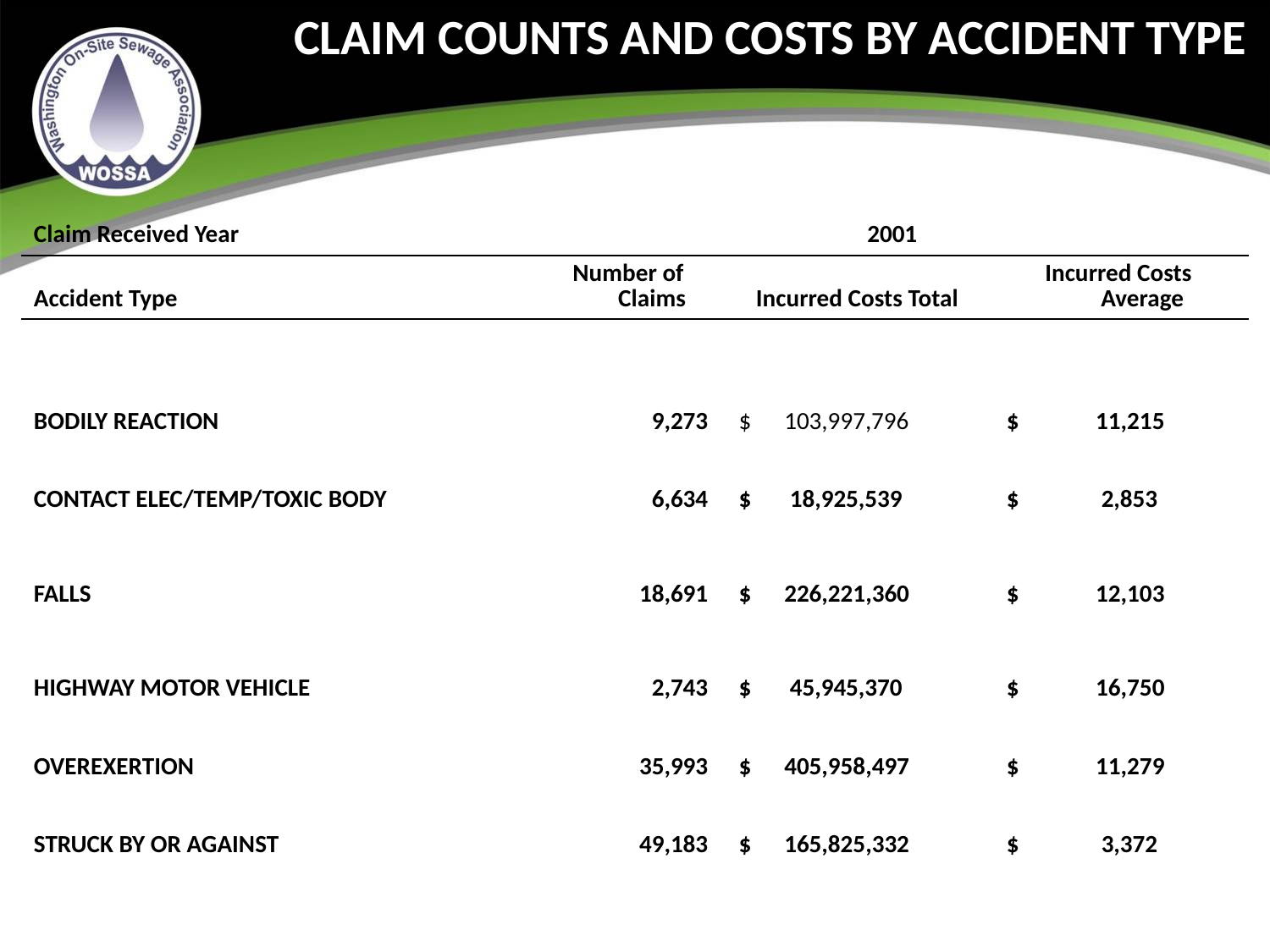

|  |  |  |  |
| --- | --- | --- | --- |
|  |  |  |  |
|  |  |  |  |
| Claim Received Year | 2001 |  |  |
| Accident Type | Number of Claims | Incurred Costs Total | Incurred Costs Average |
|  |  |  |  |
| BODILY REACTION | 9,273 | $ 103,997,796 | $ 11,215 |
|  |  |  |  |
| CONTACT ELEC/TEMP/TOXIC BODY | 6,634 | $ 18,925,539 | $ 2,853 |
|  |  |  |  |
| FALLS | 18,691 | $ 226,221,360 | $ 12,103 |
|  |  |  |  |
| HIGHWAY MOTOR VEHICLE | 2,743 | $ 45,945,370 | $ 16,750 |
|  |  |  |  |
| OVEREXERTION | 35,993 | $ 405,958,497 | $ 11,279 |
|  |  |  |  |
| STRUCK BY OR AGAINST | 49,183 | $ 165,825,332 | $ 3,372 |
|  |  |  |  |
CLAIM COUNTS AND COSTS BY ACCIDENT TYPE